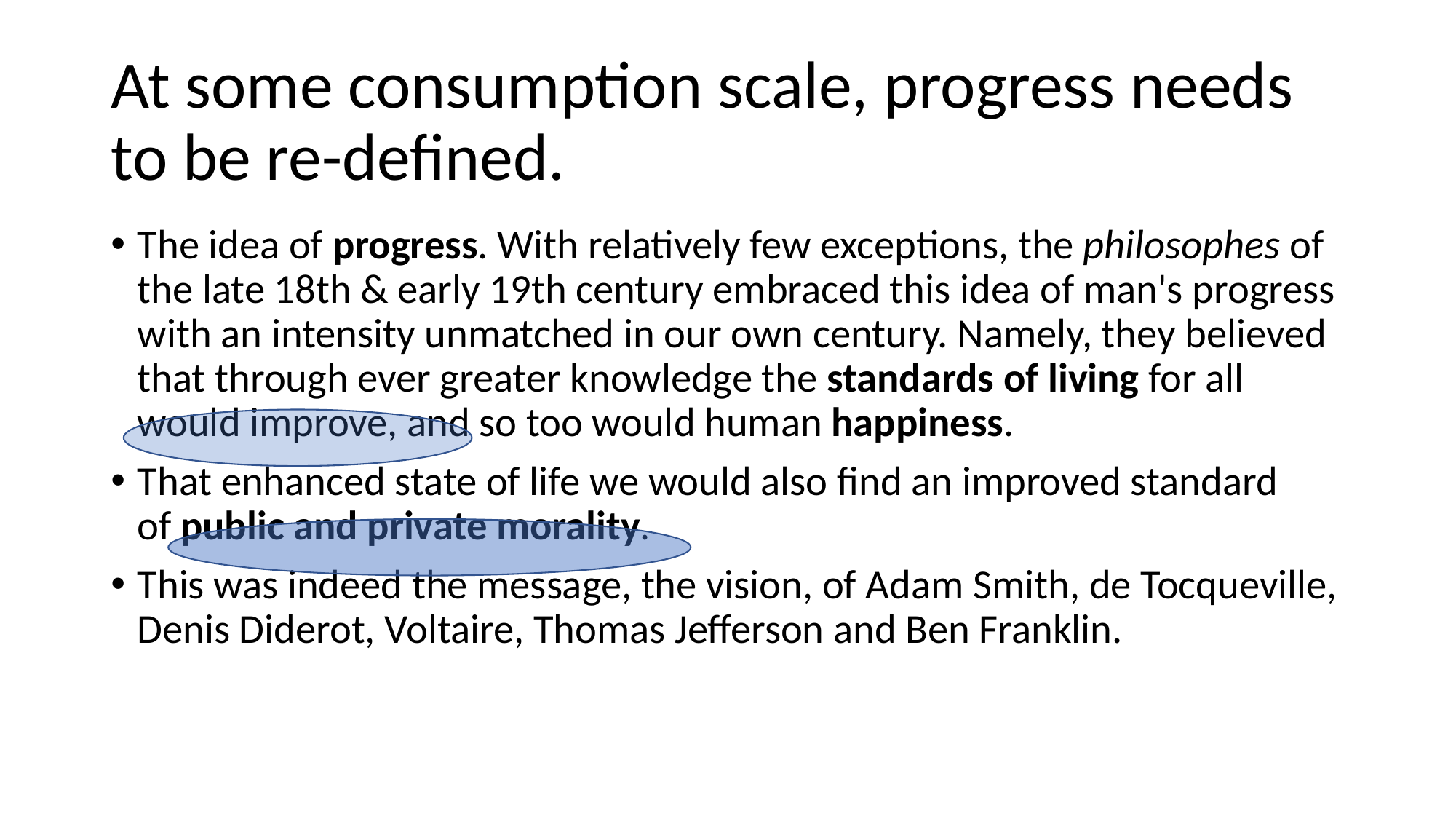

# At some consumption scale, progress needs to be re-defined.
The idea of progress. With relatively few exceptions, the philosophes of the late 18th & early 19th century embraced this idea of man's progress with an intensity unmatched in our own century. Namely, they believed that through ever greater knowledge the standards of living for all would improve, and so too would human happiness.
That enhanced state of life we would also find an improved standard of public and private morality.
This was indeed the message, the vision, of Adam Smith, de Tocqueville, Denis Diderot, Voltaire, Thomas Jefferson and Ben Franklin.